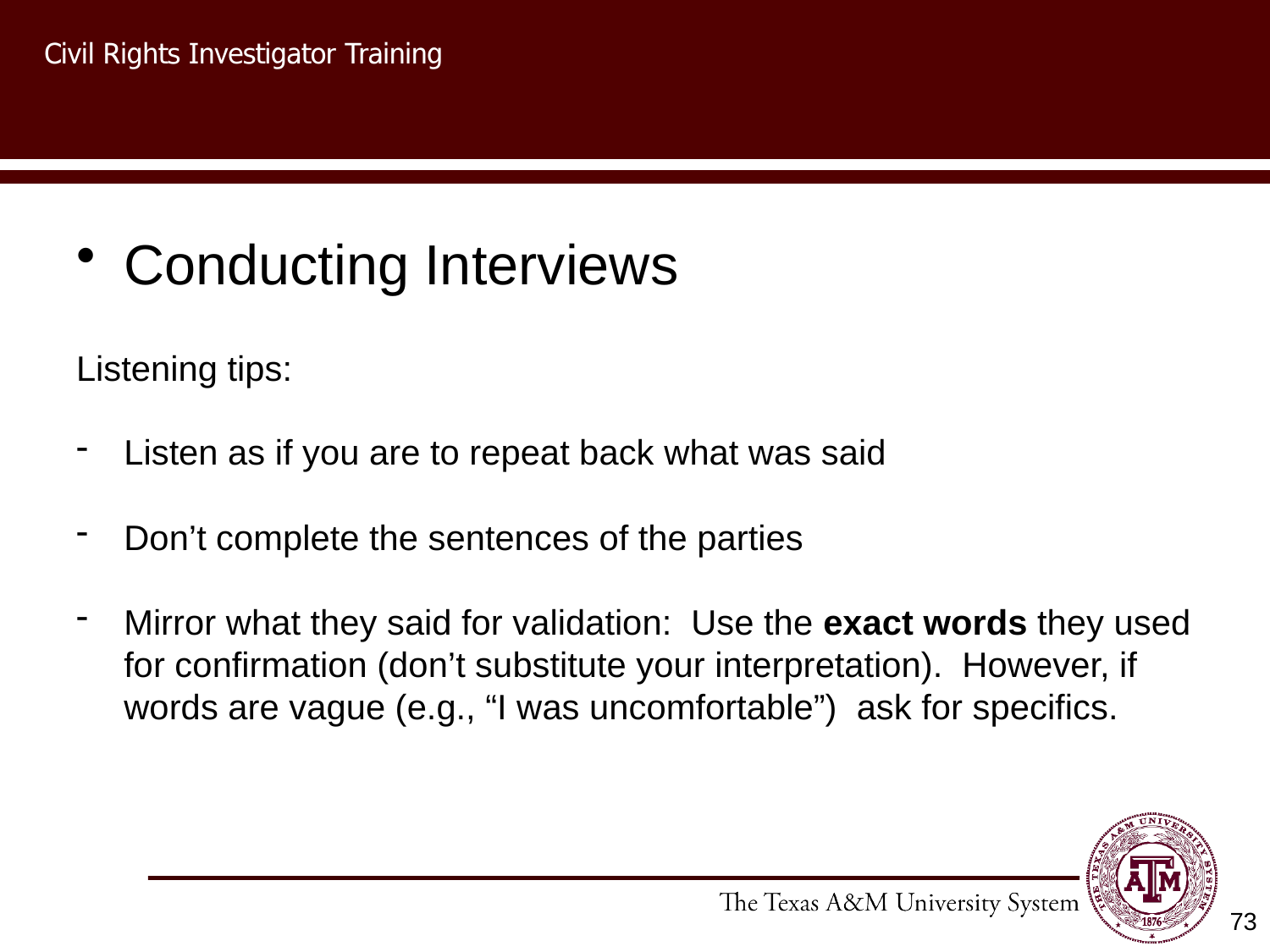

# Civil Rights Investigator Training
Conducting Interviews

Listening tips:

Listen as if you are to repeat back what was said

Don’t complete the sentences of the parties

Mirror what they said for validation:  Use the exact words they used for confirmation (don’t substitute your interpretation).  However, if words are vague (e.g., “I was uncomfortable”)  ask for specifics.

73